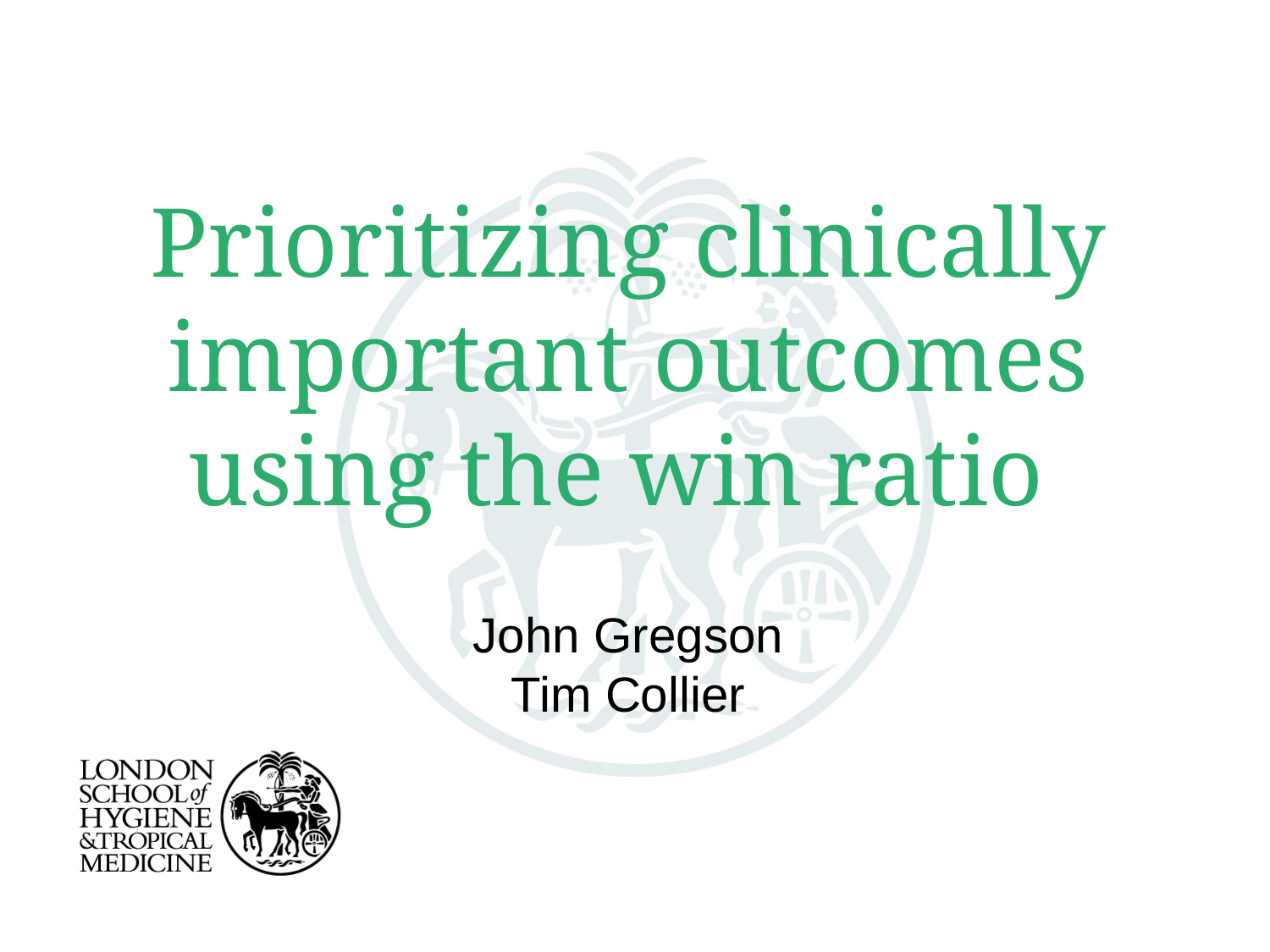

Prioritizing clinically important outcomes using the win ratio
John Gregson
Tim Collier